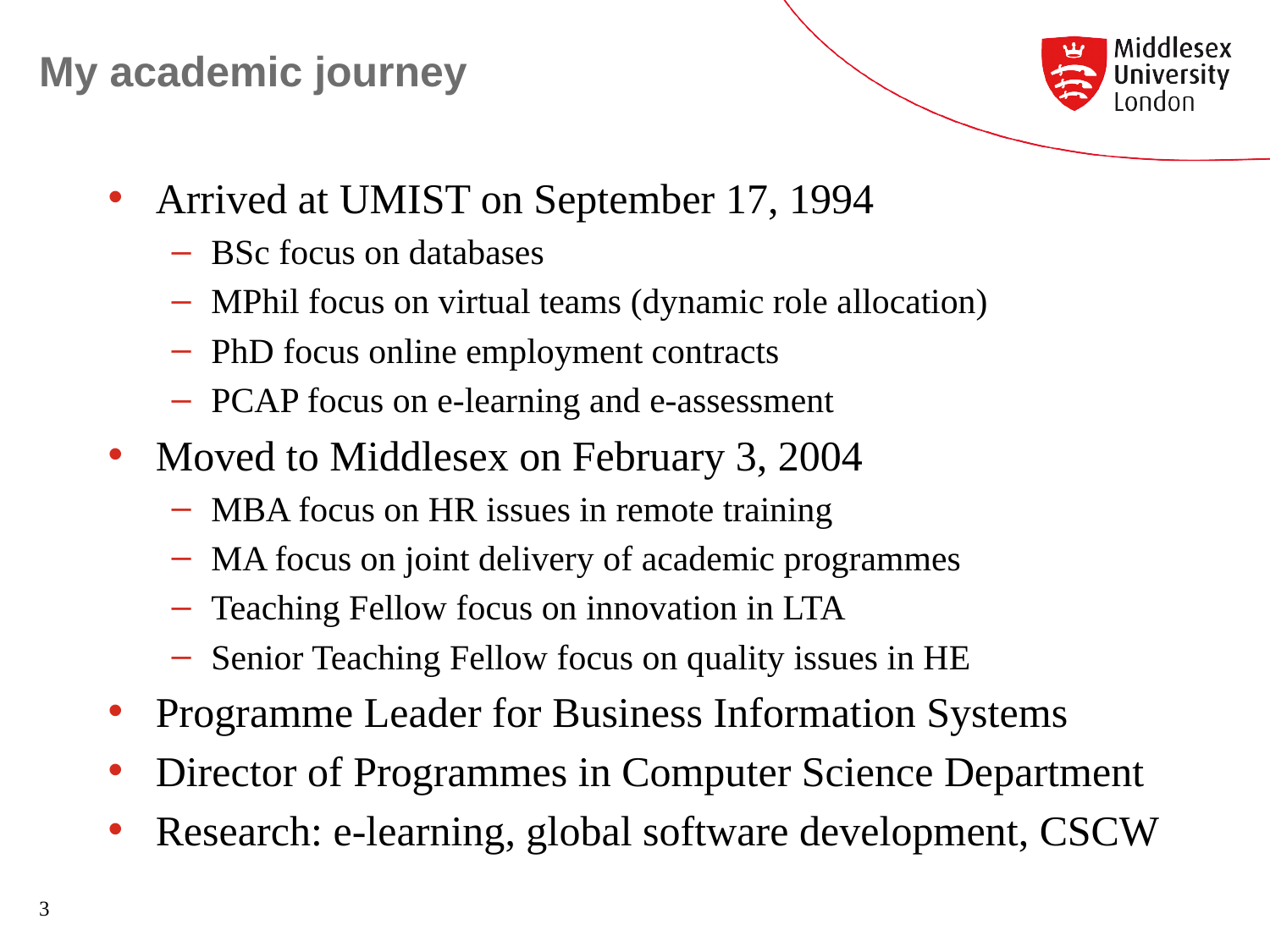

# My academic journey
Arrived at UMIST on September 17, 1994
BSc focus on databases
MPhil focus on virtual teams (dynamic role allocation)
PhD focus online employment contracts
PCAP focus on e-learning and e-assessment
Moved to Middlesex on February 3, 2004
MBA focus on HR issues in remote training
MA focus on joint delivery of academic programmes
Teaching Fellow focus on innovation in LTA
Senior Teaching Fellow focus on quality issues in HE
Programme Leader for Business Information Systems
Director of Programmes in Computer Science Department
Research: e-learning, global software development, CSCW
3